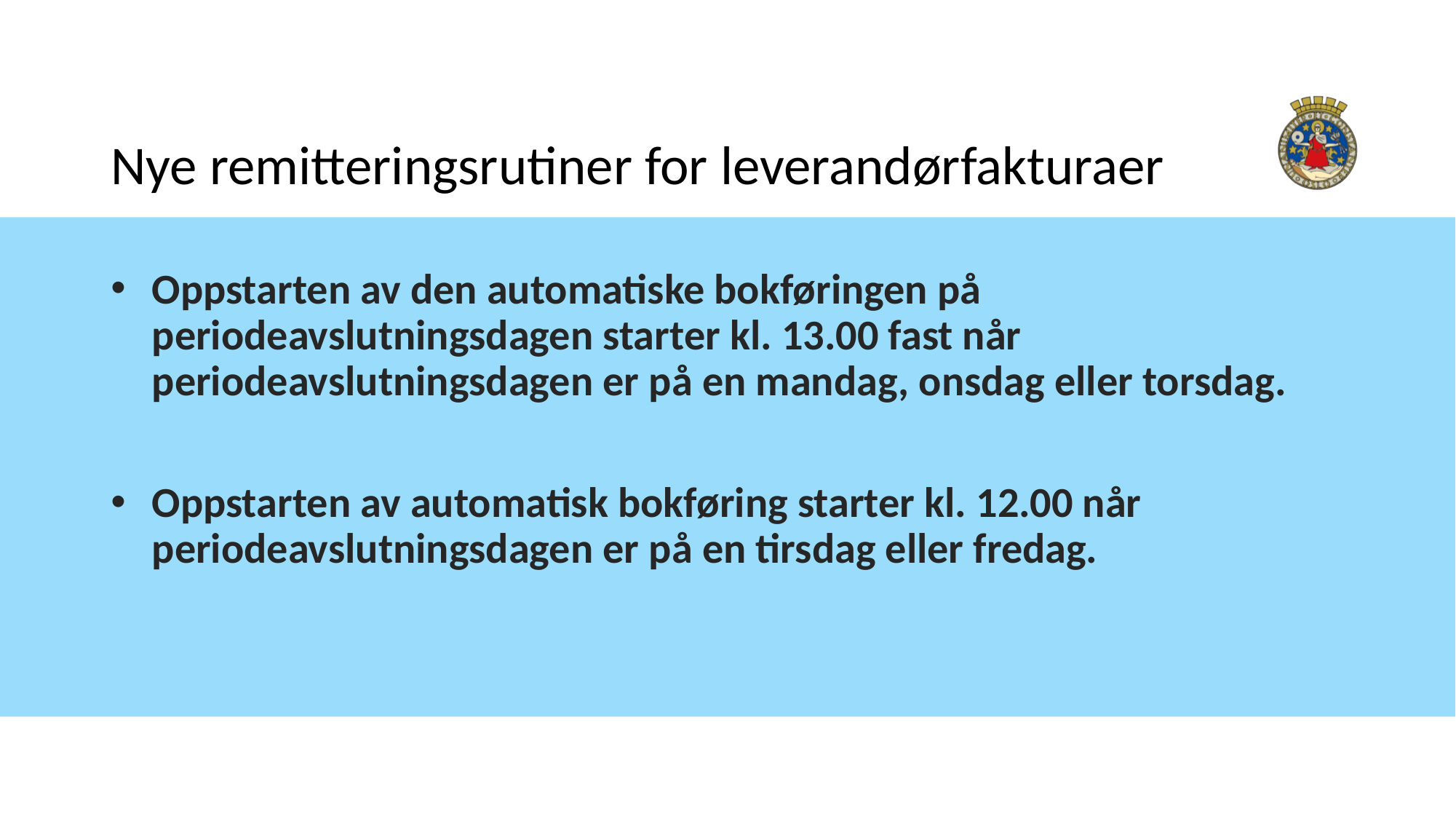

# Nye remitteringsrutiner for leverandørfakturaer
Oppstarten av den automatiske bokføringen på periodeavslutningsdagen starter kl. 13.00 fast når periodeavslutningsdagen er på en mandag, onsdag eller torsdag.

Oppstarten av automatisk bokføring starter kl. 12.00 når periodeavslutningsdagen er på en tirsdag eller fredag.